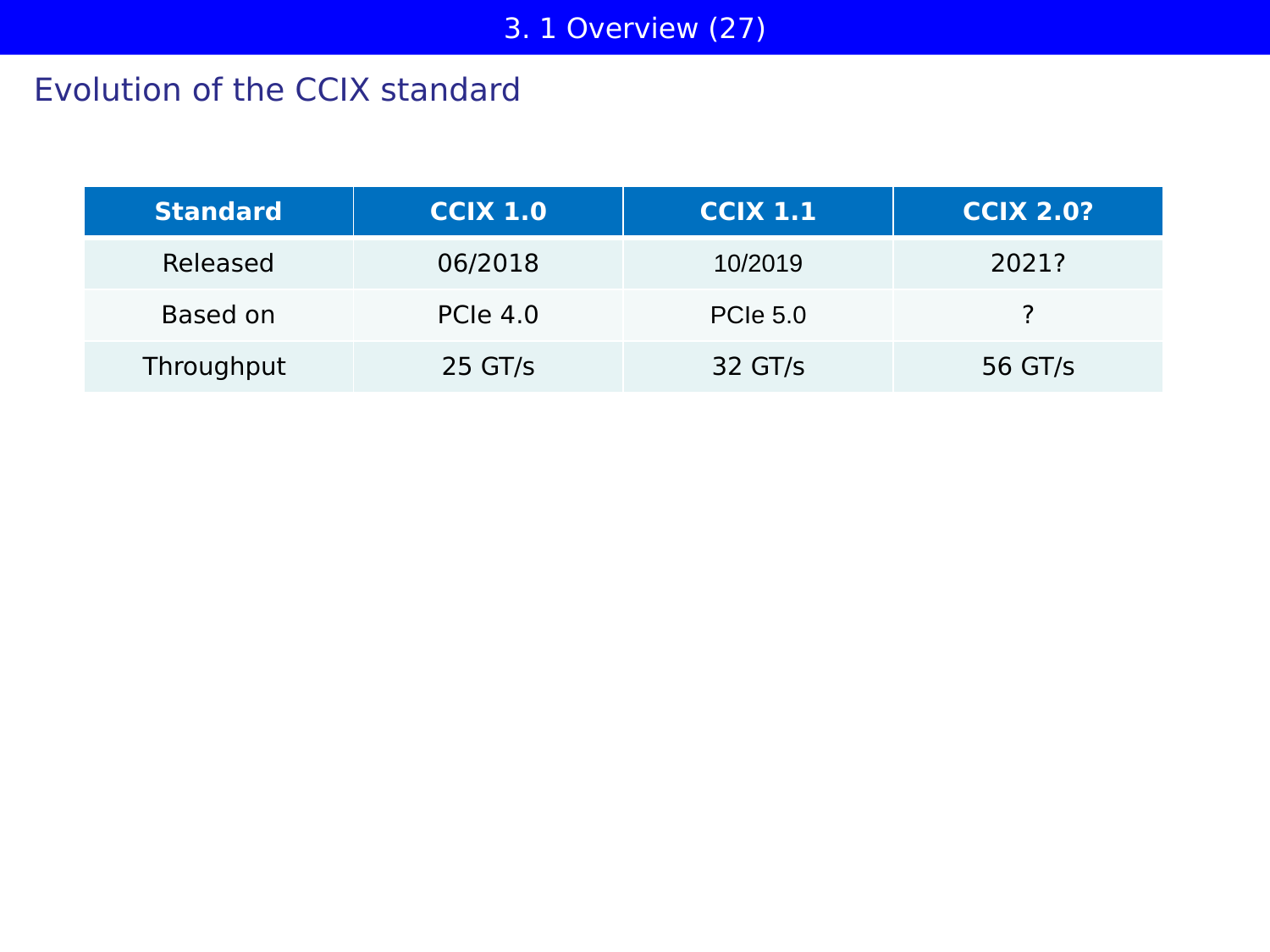

# 3. 1 Overview (27)
Evolution of the CCIX standard
| Standard | CCIX 1.0 | CCIX 1.1 | CCIX 2.0? |
| --- | --- | --- | --- |
| Released | 06/2018 | 10/2019 | 2021? |
| Based on | PCIe 4.0 | PCIe 5.0 | ? |
| Throughput | 25 GT/s | 32 GT/s | 56 GT/s |